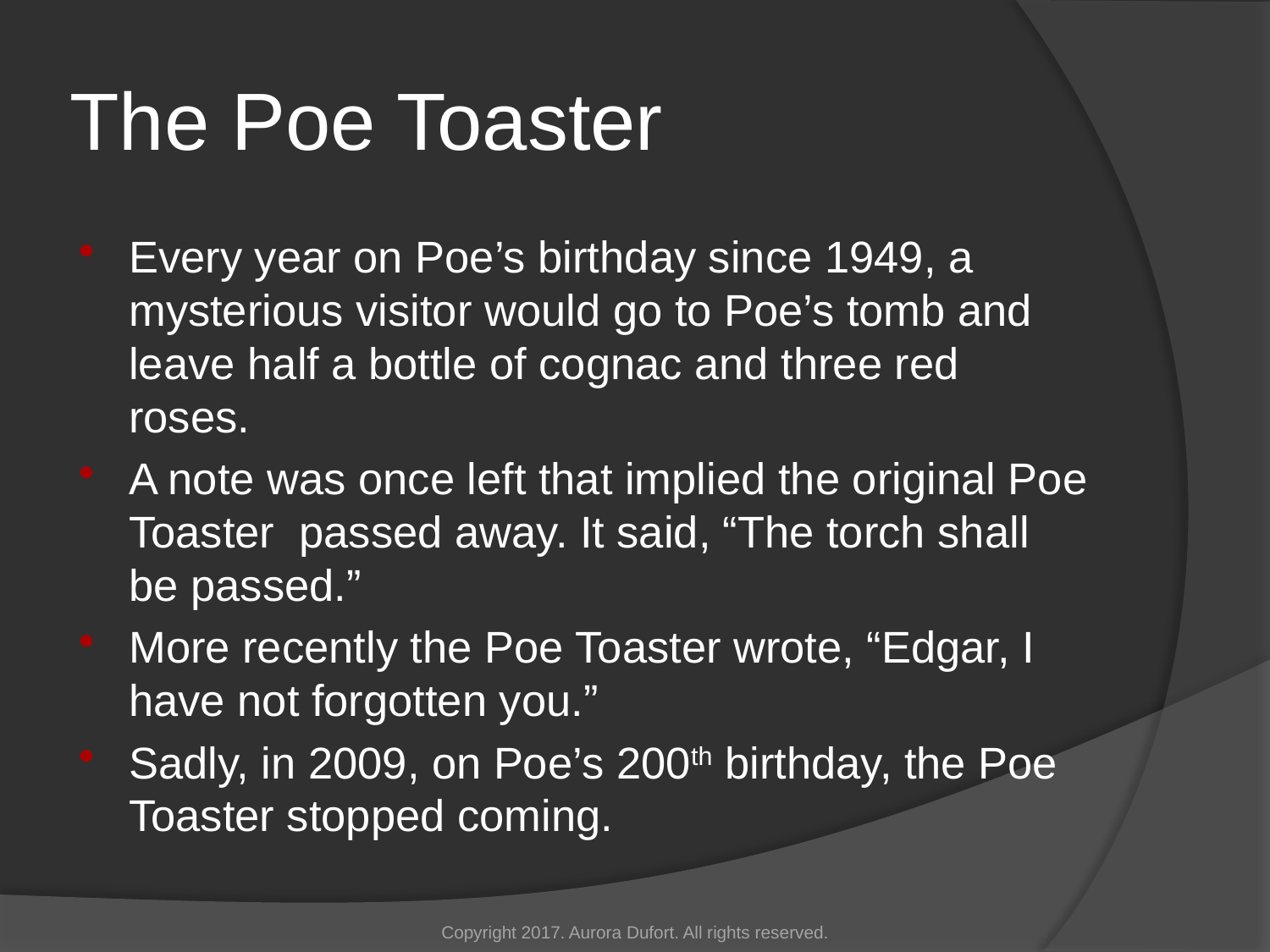

# The Poe Toaster
Every year on Poe’s birthday since 1949, a mysterious visitor would go to Poe’s tomb and leave half a bottle of cognac and three red roses.
A note was once left that implied the original Poe Toaster  passed away. It said, “The torch shall be passed.”
More recently the Poe Toaster wrote, “Edgar, I have not forgotten you.”
Sadly, in 2009, on Poe’s 200th birthday, the Poe Toaster stopped coming.
Copyright 2017. Aurora Dufort. All rights reserved.